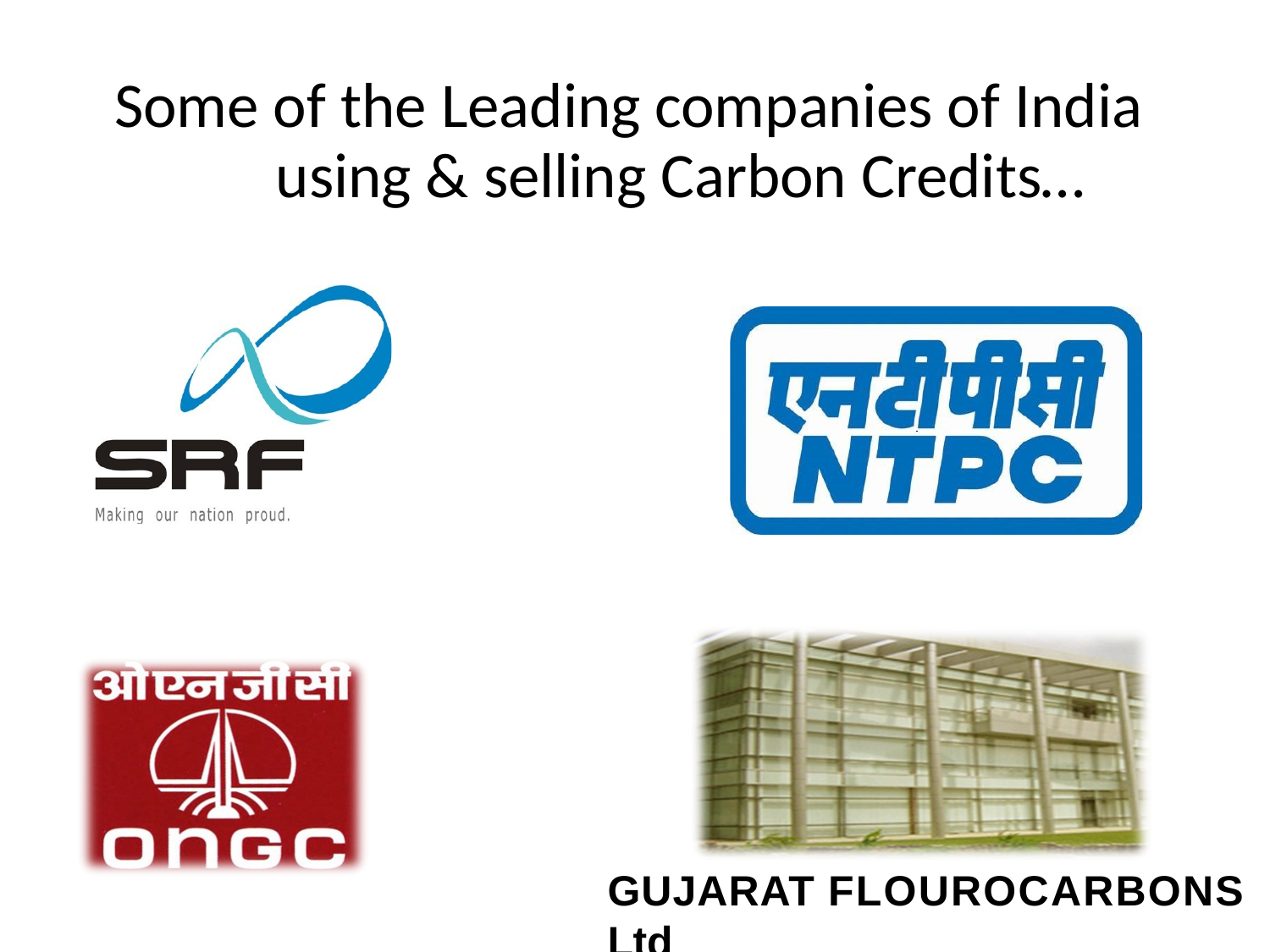

# Some of the Leading companies of India  using & selling Carbon Credits…

GUJARAT FLOUROCARBONS Ltd